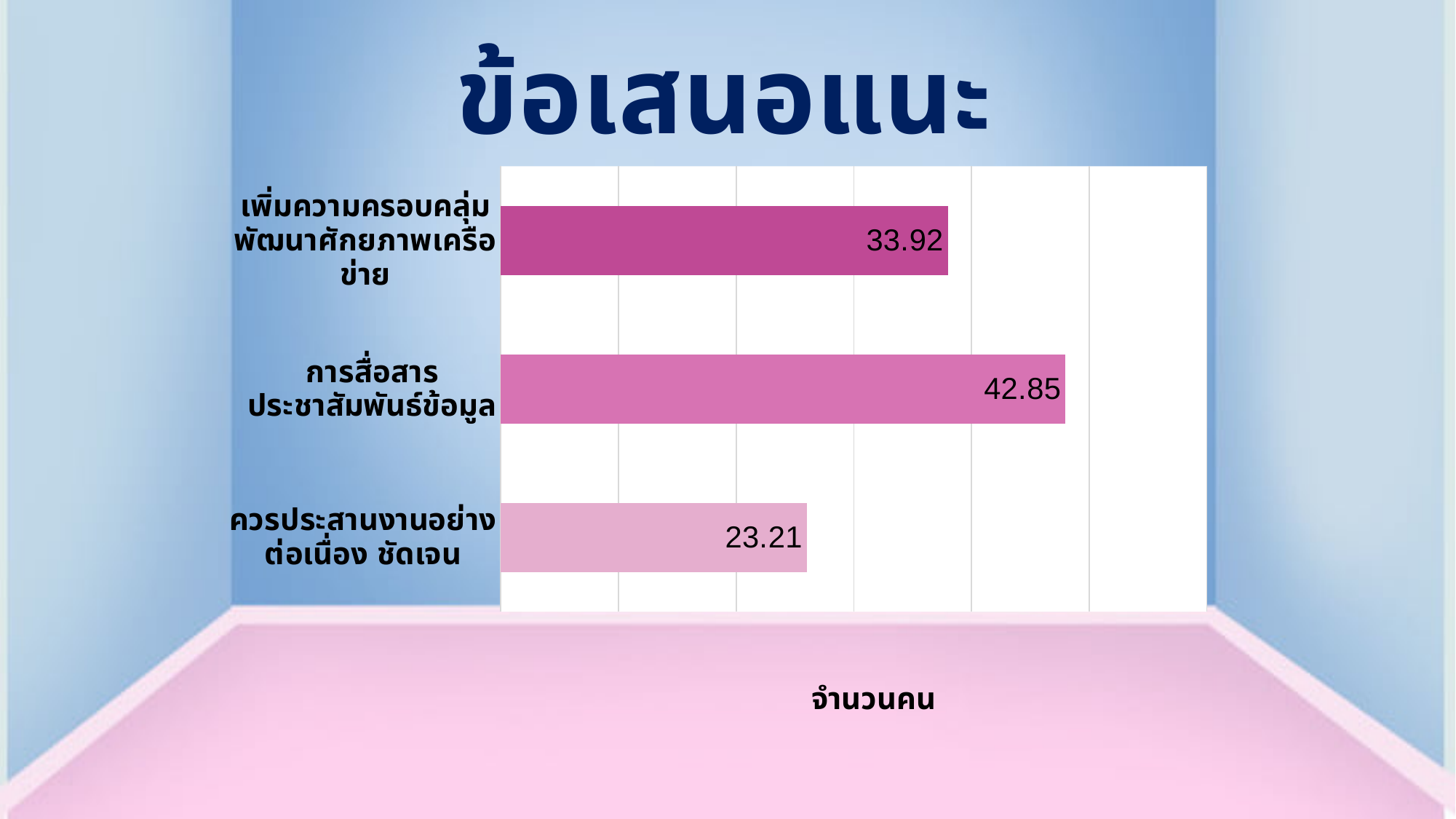

ข้อเสนอแนะ

### Chart

| Category |  |
|---|---|
| ควรประสานงานอย่างต่อเนื่อง ชัดเจน | 13.0 |
| การสื่อสารประชาสัมพันธ์ข้อมูล | 24.0 |
| เพิ่มความครอบคลุ่ม พัฒนาศักยภาพเครือข่าย | 19.0 |
จำนวนคน